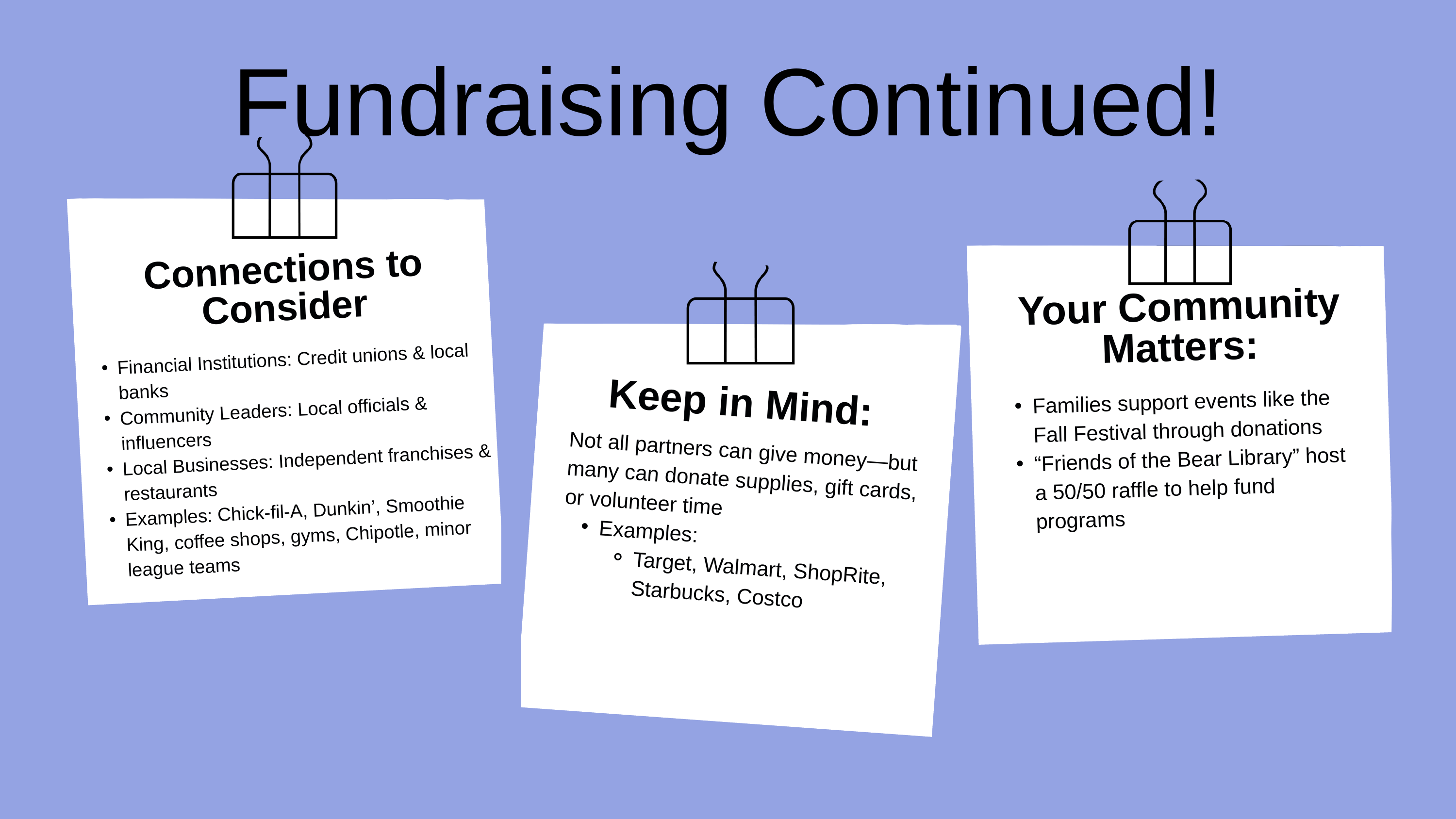

Fundraising Continued!

Connections to Consider

Your Community Matters:
Financial Institutions: Credit unions & local banks
Community Leaders: Local officials & influencers
Local Businesses: Independent franchises & restaurants
Examples: Chick-fil-A, Dunkin’, Smoothie King, coffee shops, gyms, Chipotle, minor league teams

Keep in Mind:
Families support events like the Fall Festival through donations
“Friends of the Bear Library” host a 50/50 raffle to help fund programs

Not all partners can give money—but many can donate supplies, gift cards, or volunteer time
Examples:
Target, Walmart, ShopRite, Starbucks, Costco